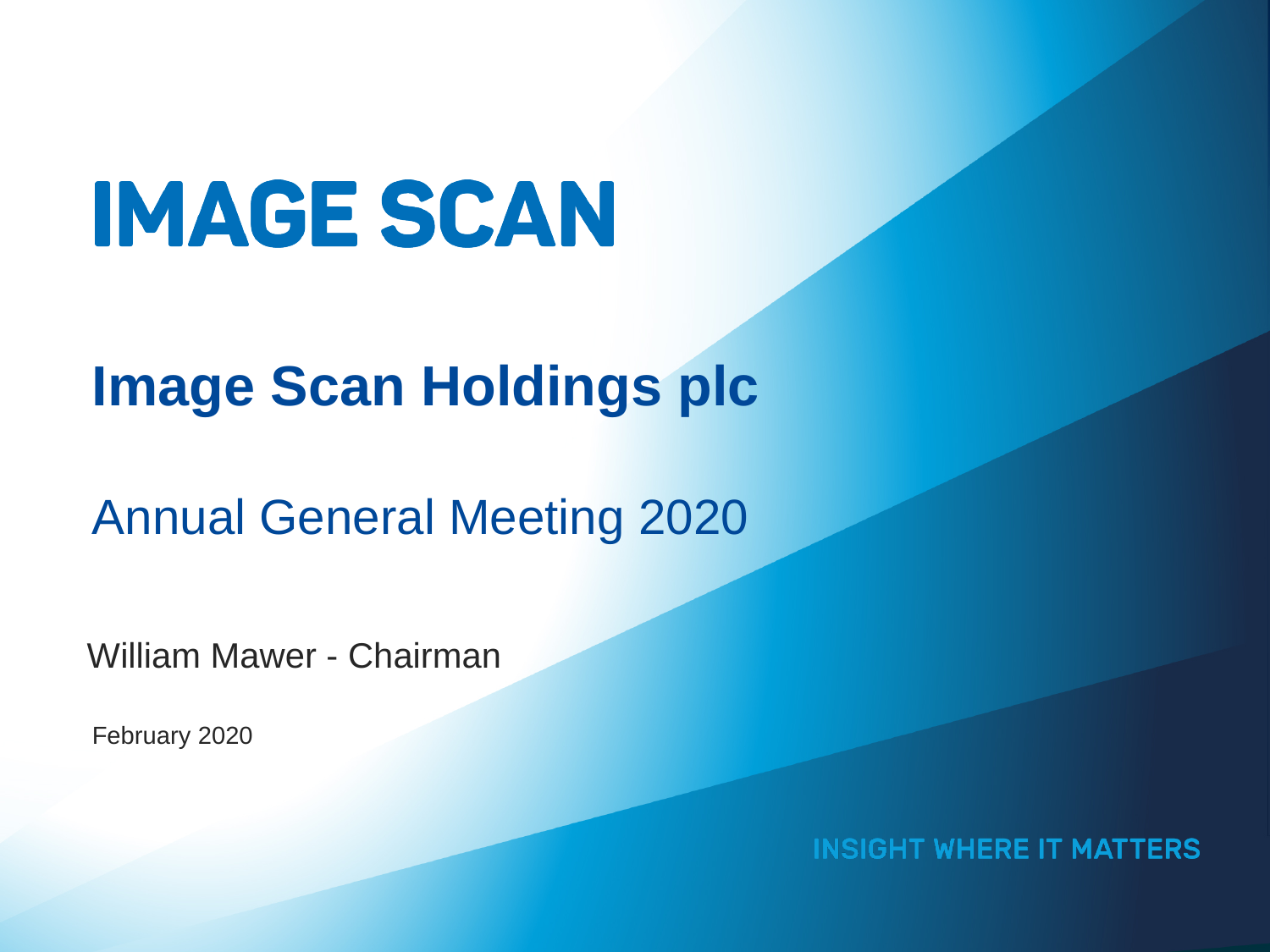

# Image Scan Holdings plc Annual General Meeting 2020
William Mawer - Chairman
February 2020